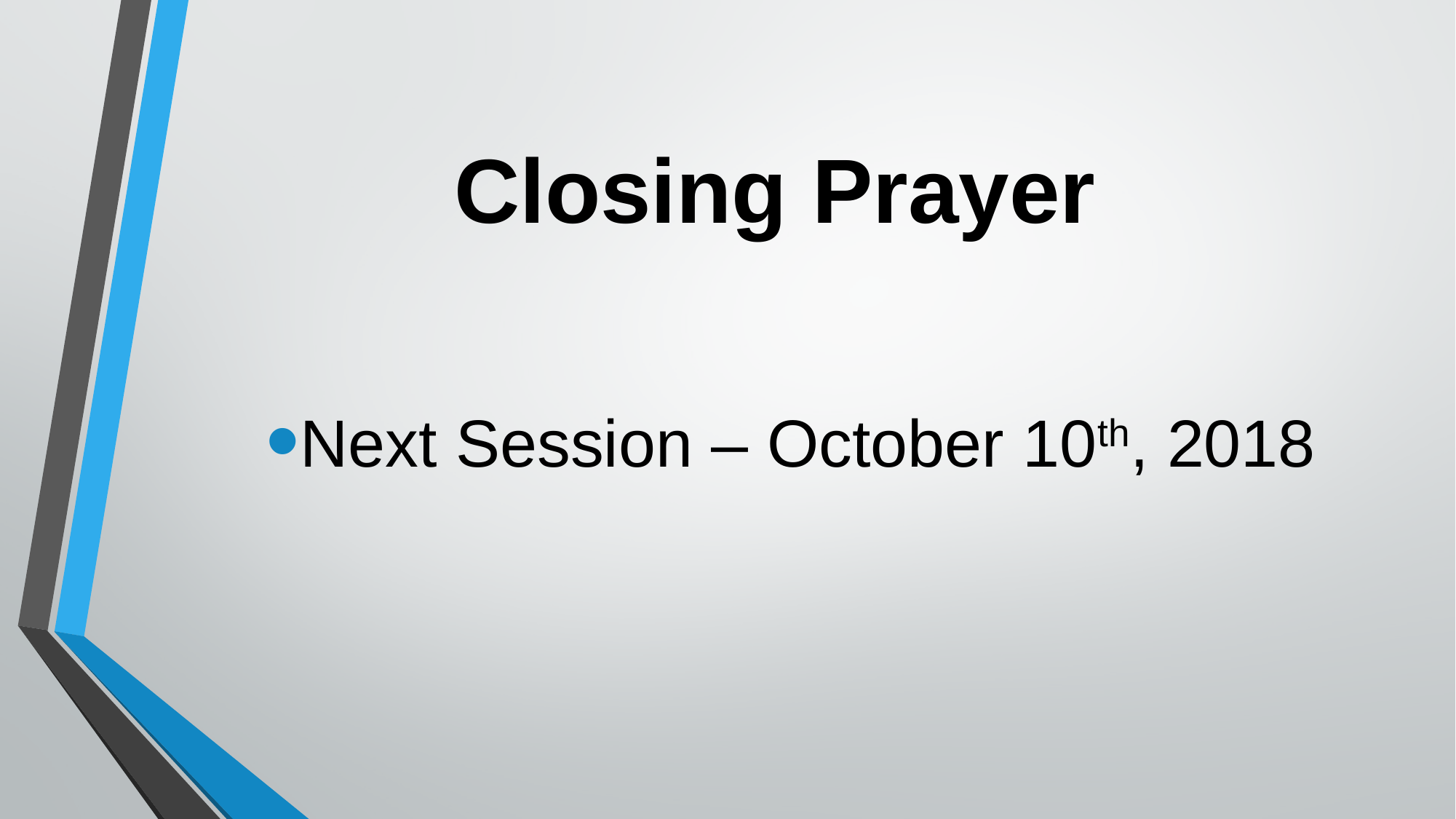

# Closing Prayer
Next Session – October 10th, 2018